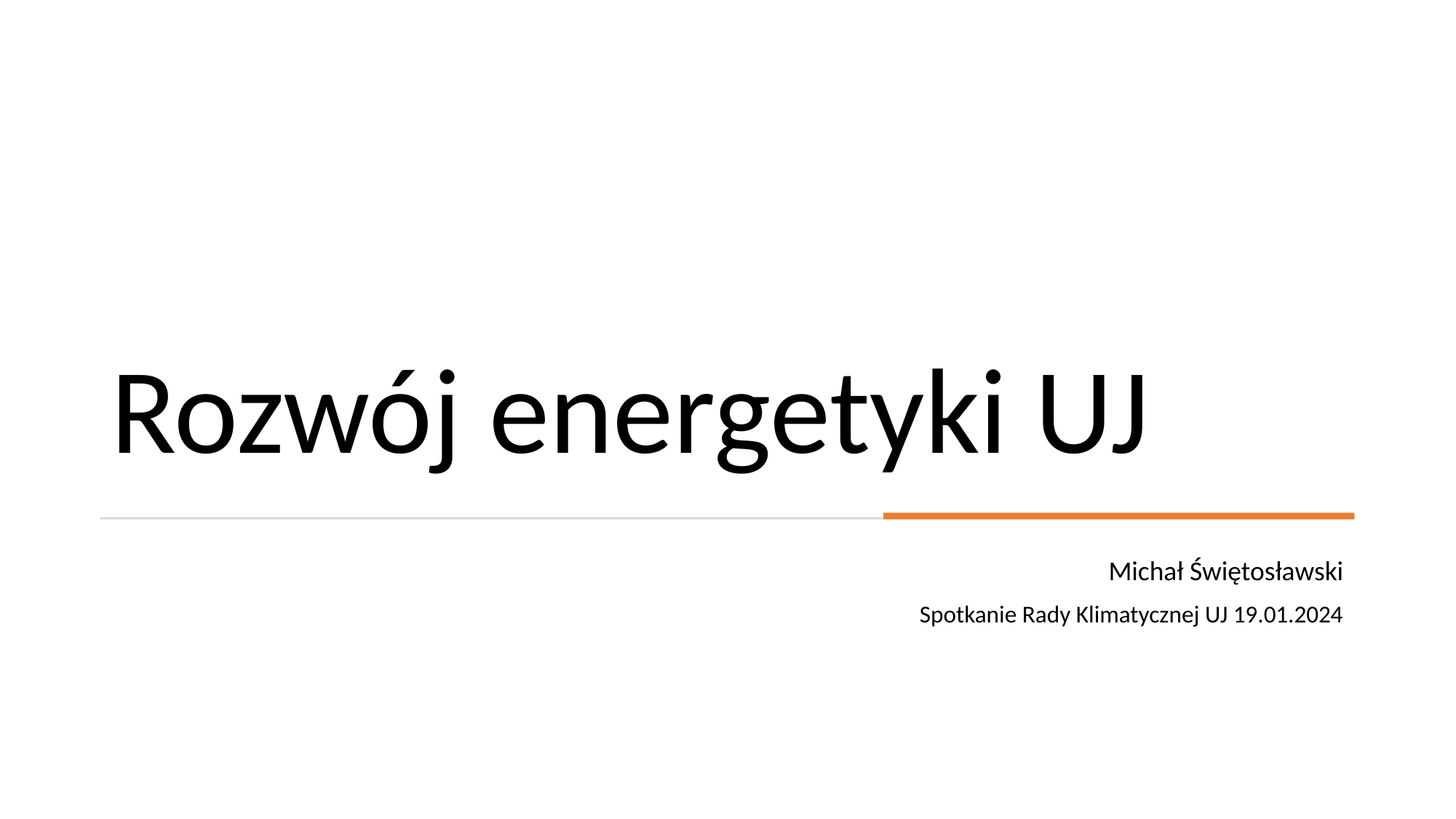

# Rozwój energetyki UJ

Michał Świętosławski
Spotkanie Rady Klimatycznej UJ 19.01.2024